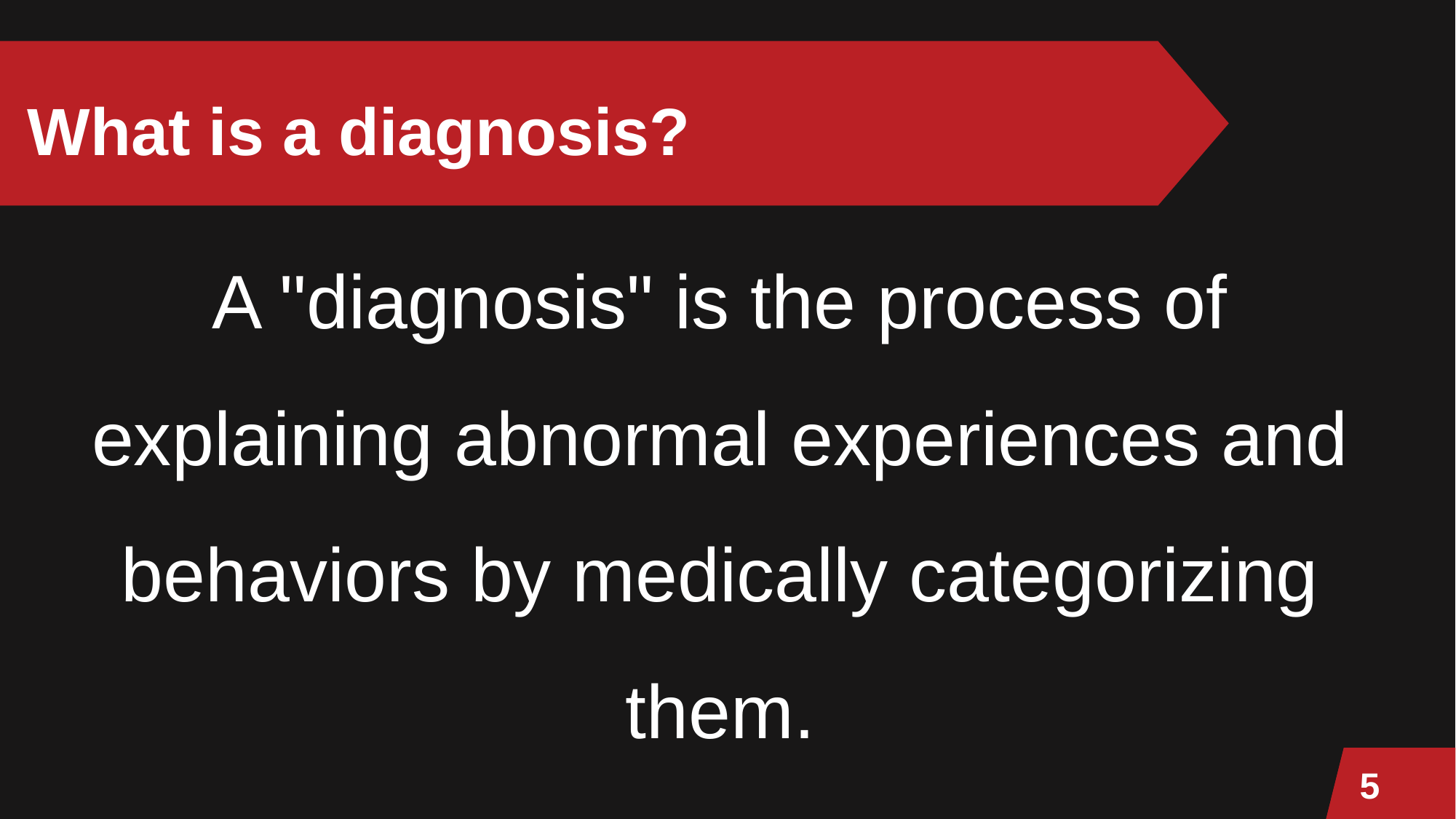

# What is a diagnosis?
A "diagnosis" is the process of explaining abnormal experiences and behaviors by medically categorizing them.